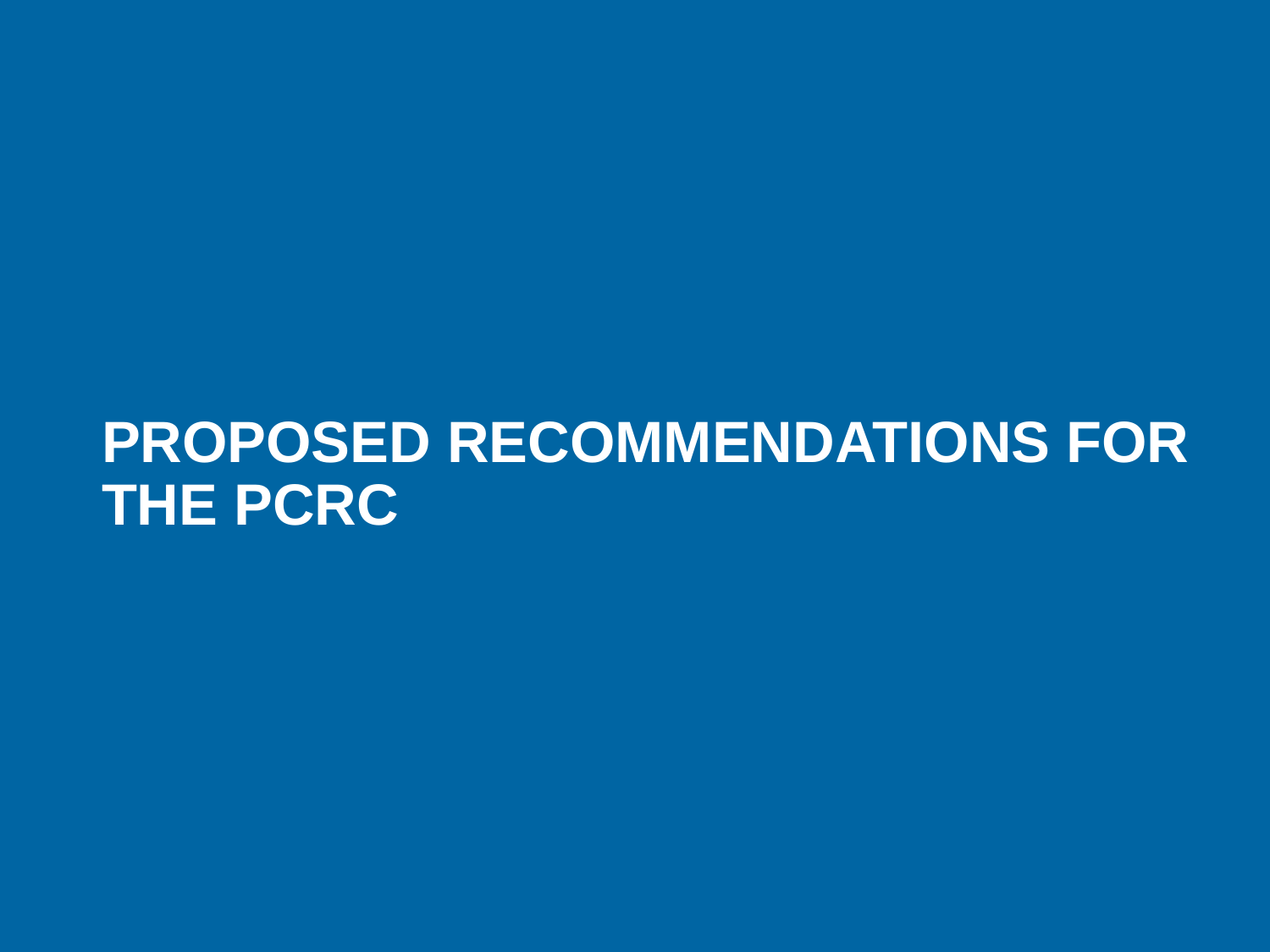

# Proposed Recommendations for the PCRC
18